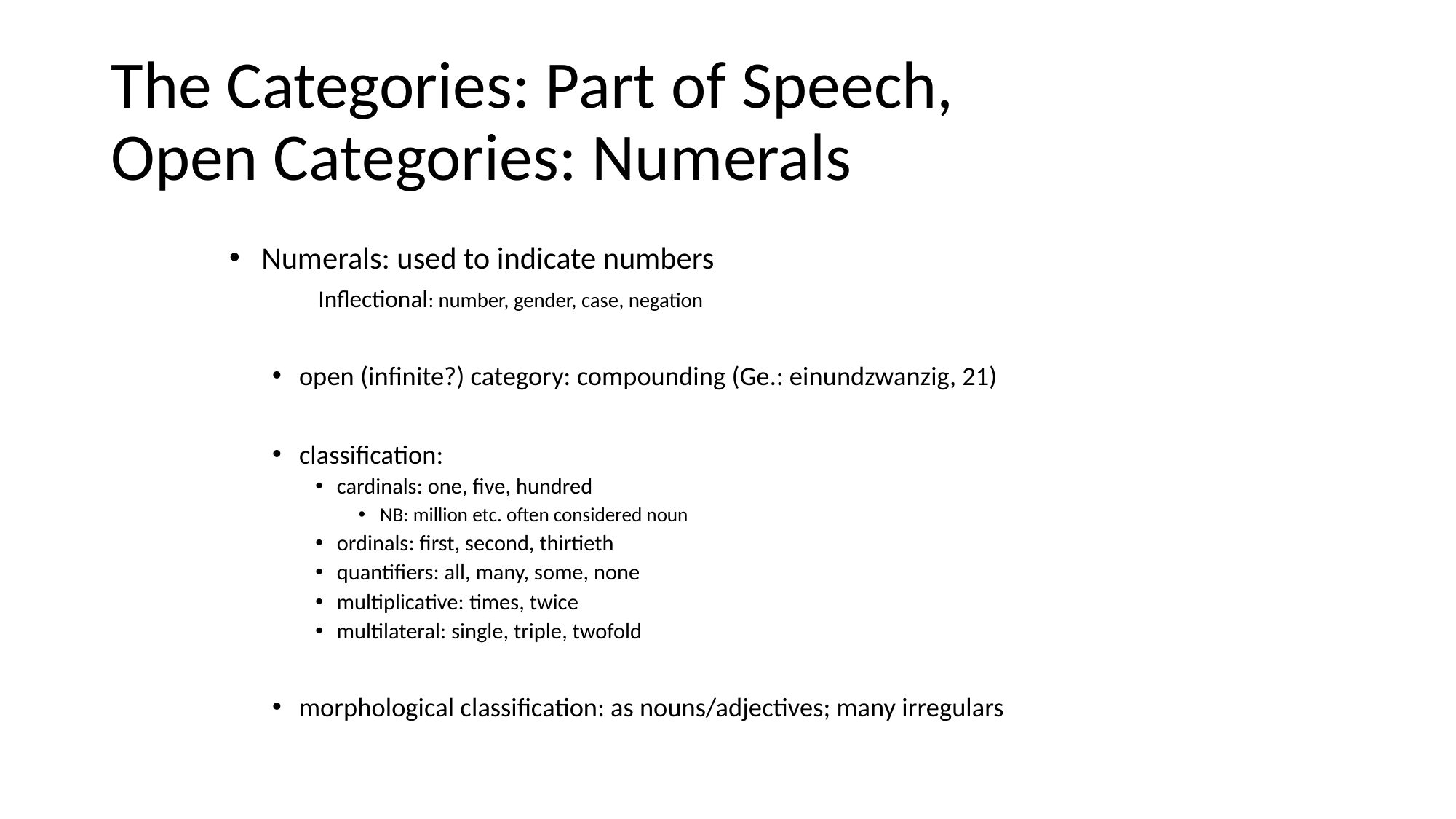

# The Categories: Part of Speech, Open Categories: Numerals
Numerals: used to indicate numbers
	  Inflectional: number, gender, case, negation

open (infinite?) category: compounding (Ge.: einundzwanzig, 21)

classification:
cardinals: one, five, hundred
NB: million etc. often considered noun
ordinals: first, second, thirtieth
quantifiers: all, many, some, none
multiplicative: times, twice
multilateral: single, triple, twofold

morphological classification: as nouns/adjectives; many irregulars